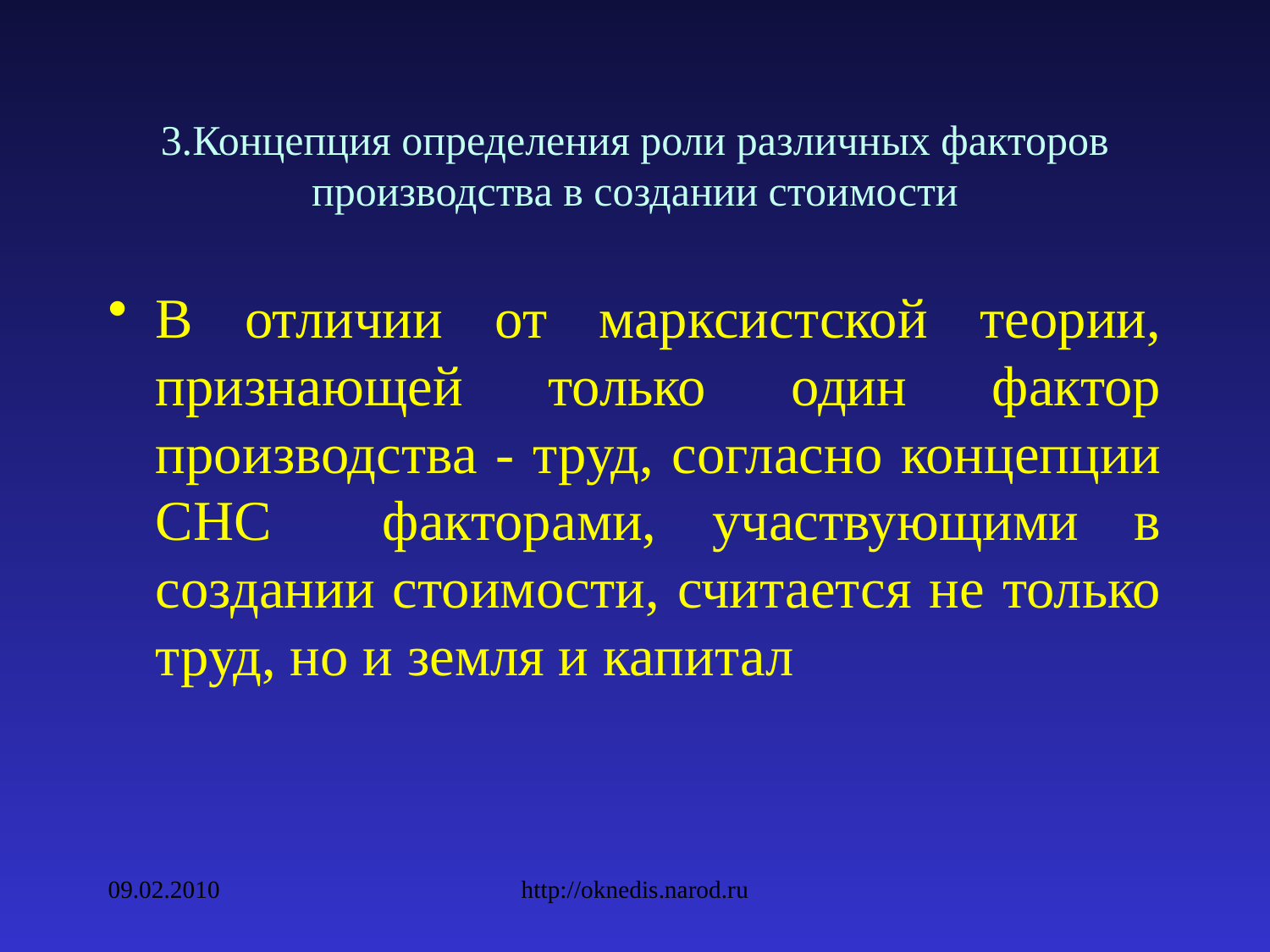

# 3.Концепция определения роли различных факторов производства в создании стоимости
В отличии от марксистской теории, признающей только один фактор производства - труд, согласно концепции СНС  факторами, участвующими в создании стоимости, считается не только труд, но и земля и капитал
09.02.2010
http://oknedis.narod.ru